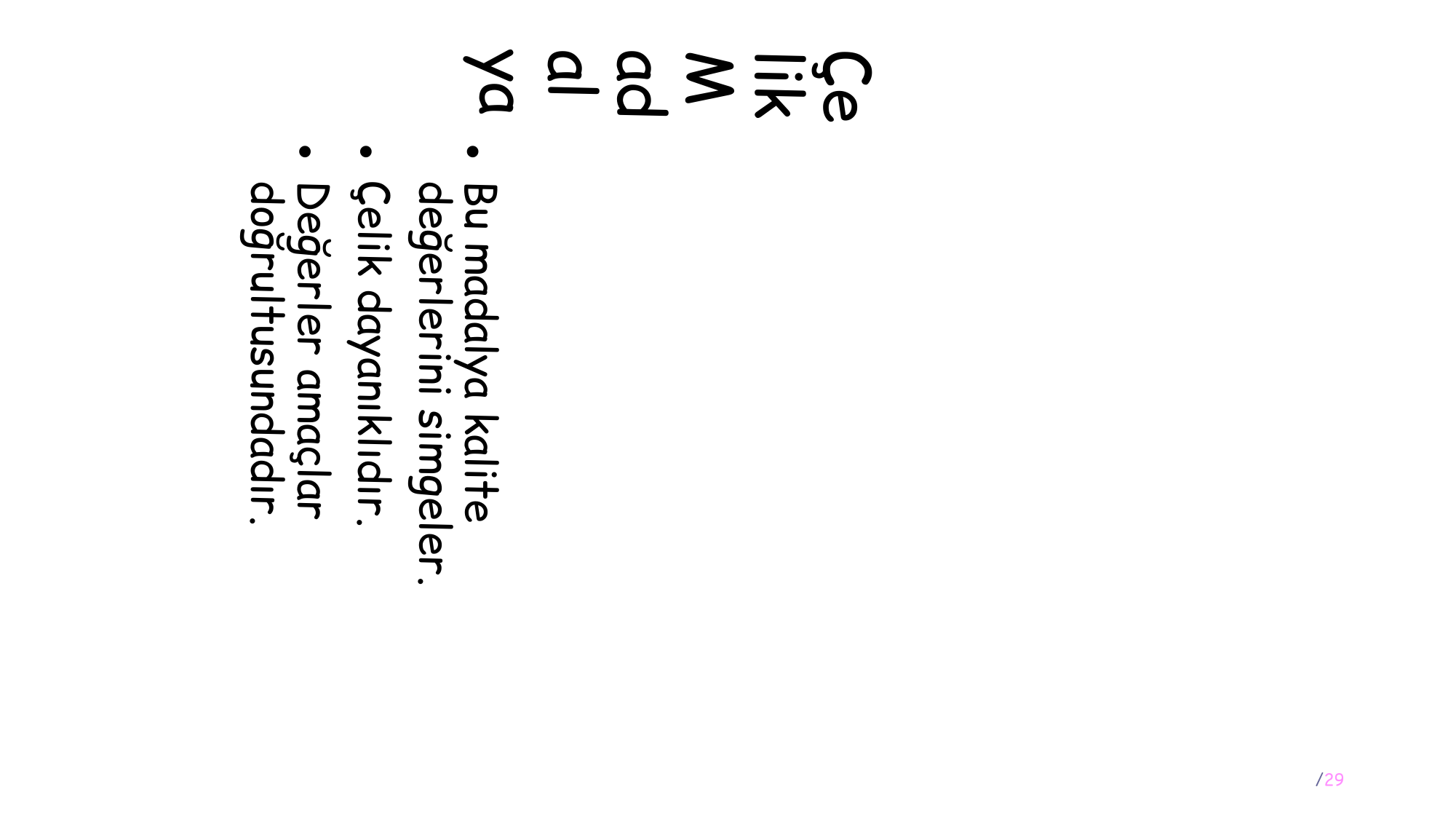

Çelik Madalya
Bu madalya kalite değerlerini simgeler.
Çelik dayanıklıdır.
Değerler amaçlar doğrultusundadır.
30/29